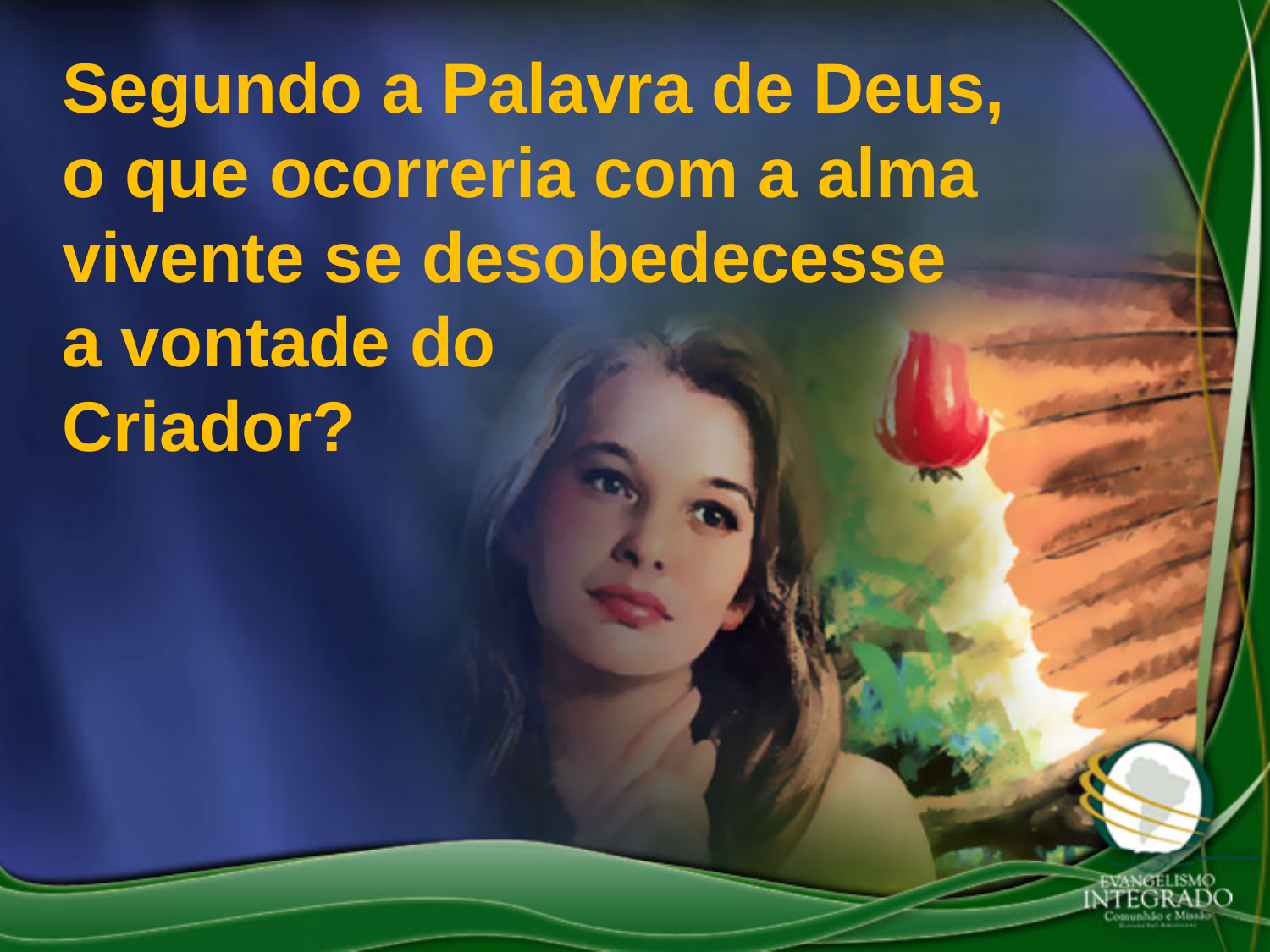

Segundo a Palavra de Deus,
o que ocorreria com a alma vivente se desobedecesse
a vontade do
Criador?